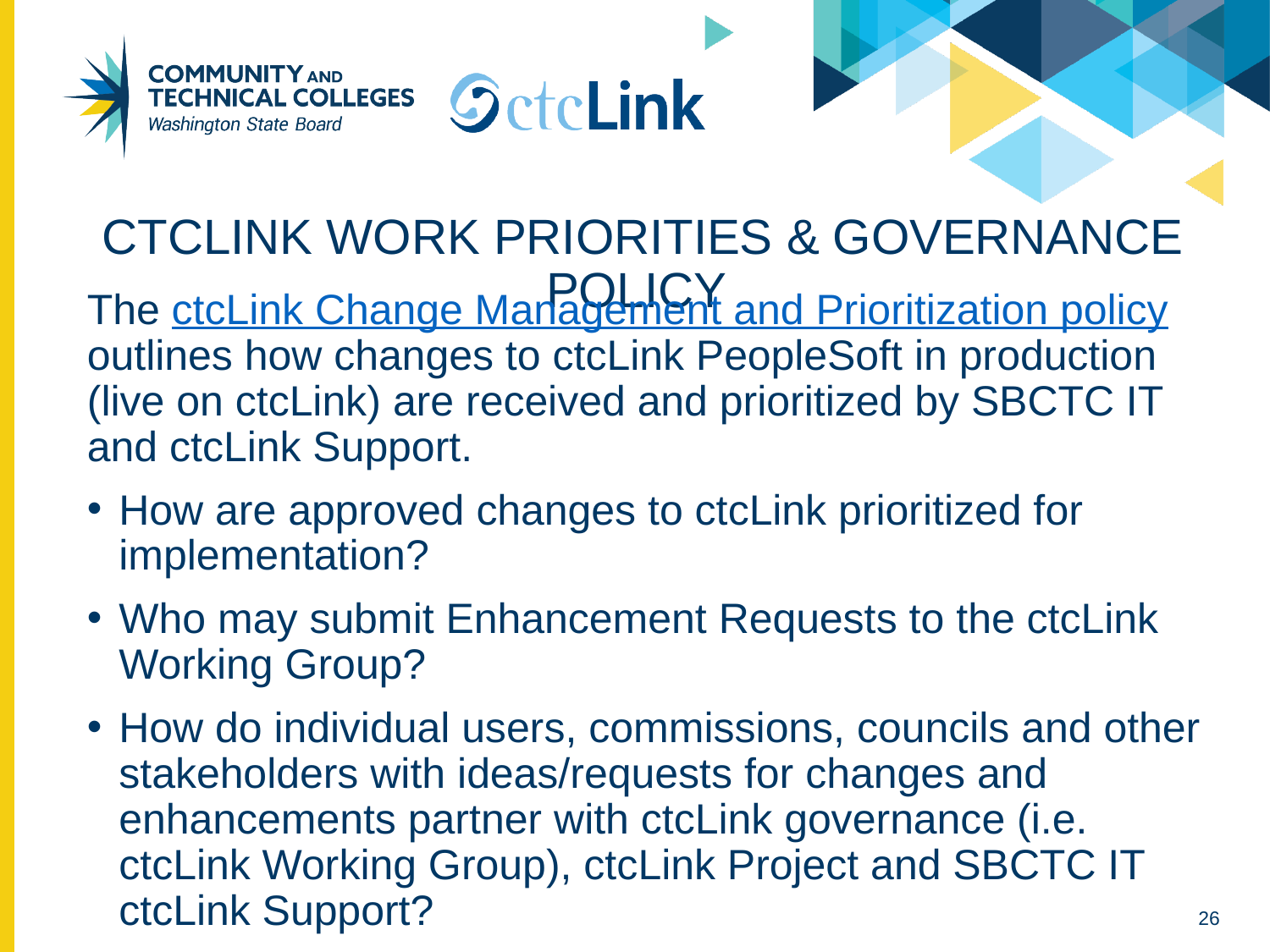

# ctcLink Work Priorities & Governance Policy
The ctcLink Change Management and Prioritization policy outlines how changes to ctcLink PeopleSoft in production (live on ctcLink) are received and prioritized by SBCTC IT and ctcLink Support.
How are approved changes to ctcLink prioritized for implementation?
Who may submit Enhancement Requests to the ctcLink Working Group?
How do individual users, commissions, councils and other stakeholders with ideas/requests for changes and enhancements partner with ctcLink governance (i.e. ctcLink Working Group), ctcLink Project and SBCTC IT ctcLink Support?

26